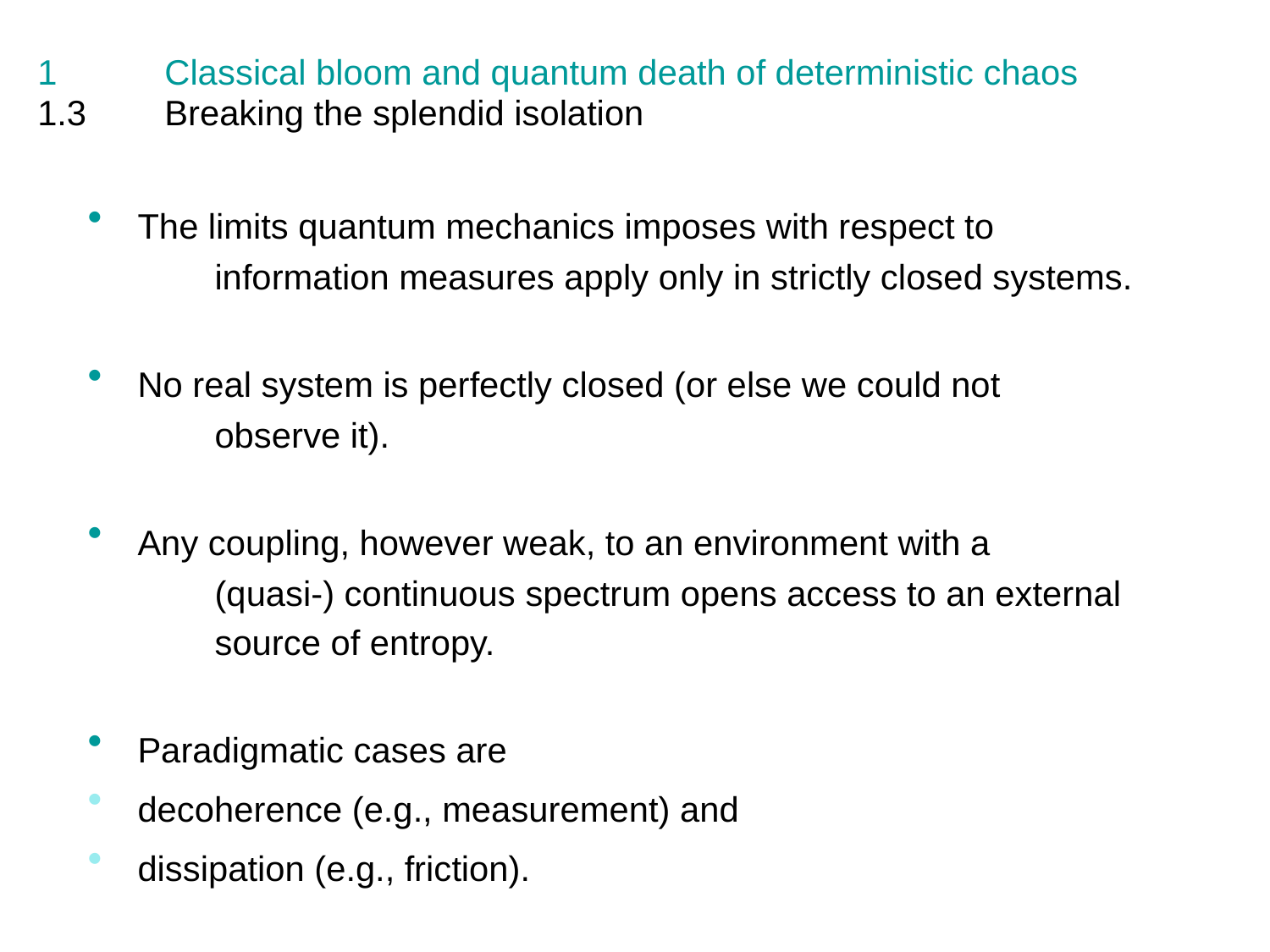

1	Classical bloom and quantum death of deterministic chaos
1.3	Breaking the splendid isolation

 The limits quantum mechanics imposes with respect to
	information measures apply only in strictly closed systems.

 No real system is perfectly closed (or else we could not
	observe it).

 Any coupling, however weak, to an environment with a
	(quasi-) continuous spectrum opens access to an external
	source of entropy.

 Paradigmatic cases are
 decoherence (e.g., measurement) and
 dissipation (e.g., friction).